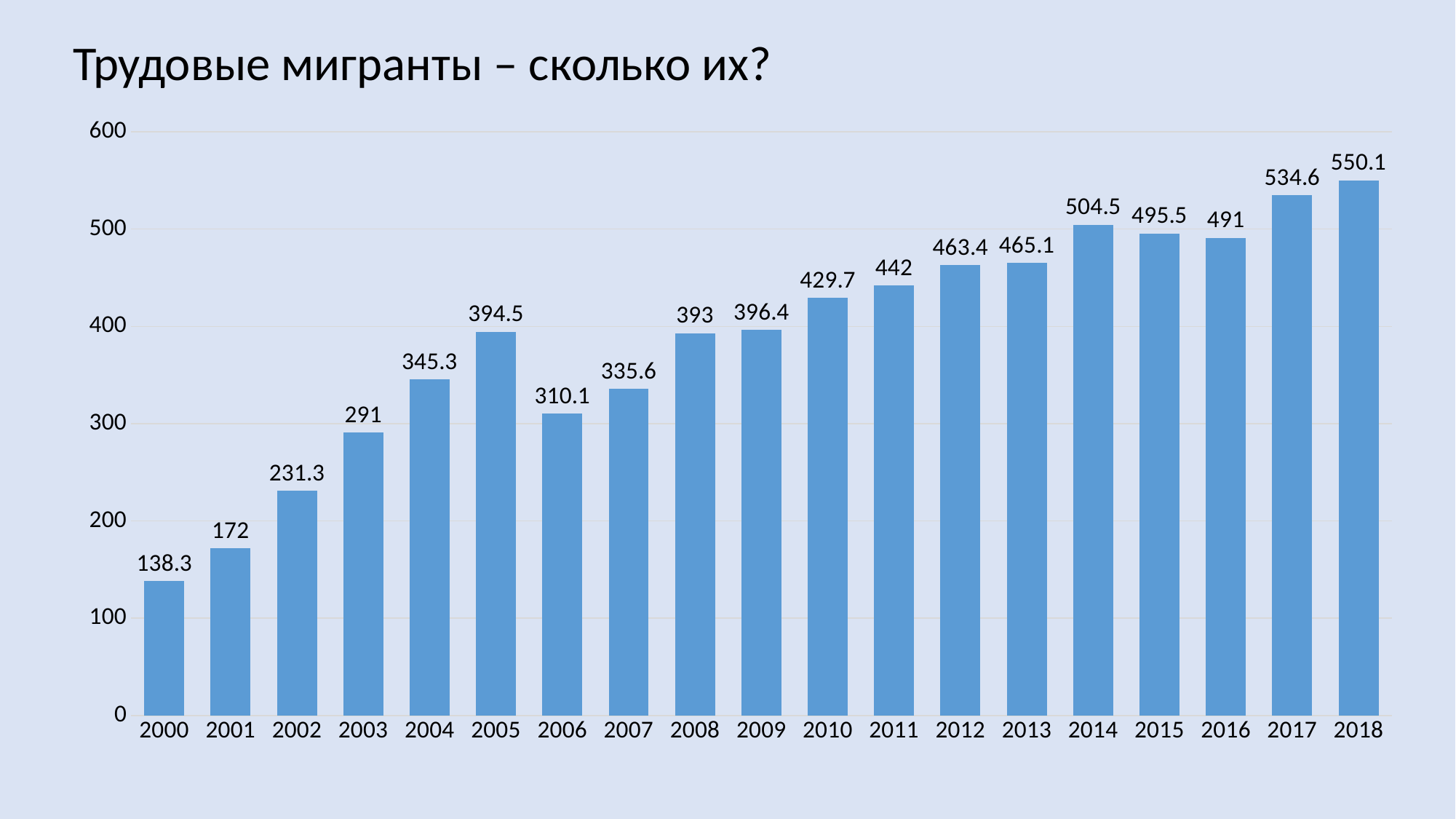

# Трудовые мигранты – сколько их?

### Chart

| Category |  |
|---|---|
| 2000 | 138.3 |
| 2001 | 172.0 |
| 2002 | 231.3 |
| 2003 | 291.0 |
| 2004 | 345.3 |
| 2005 | 394.5 |
| 2006 | 310.1 |
| 2007 | 335.6 |
| 2008 | 393.0 |
| 2009 | 396.4 |
| 2010 | 429.7 |
| 2011 | 442.0 |
| 2012 | 463.4 |
| 2013 | 465.1 |
| 2014 | 504.5 |
| 2015 | 495.5 |
| 2016 | 491.0 |
| 2017 | 534.5999999999999 |
| 2018 | 550.1 |